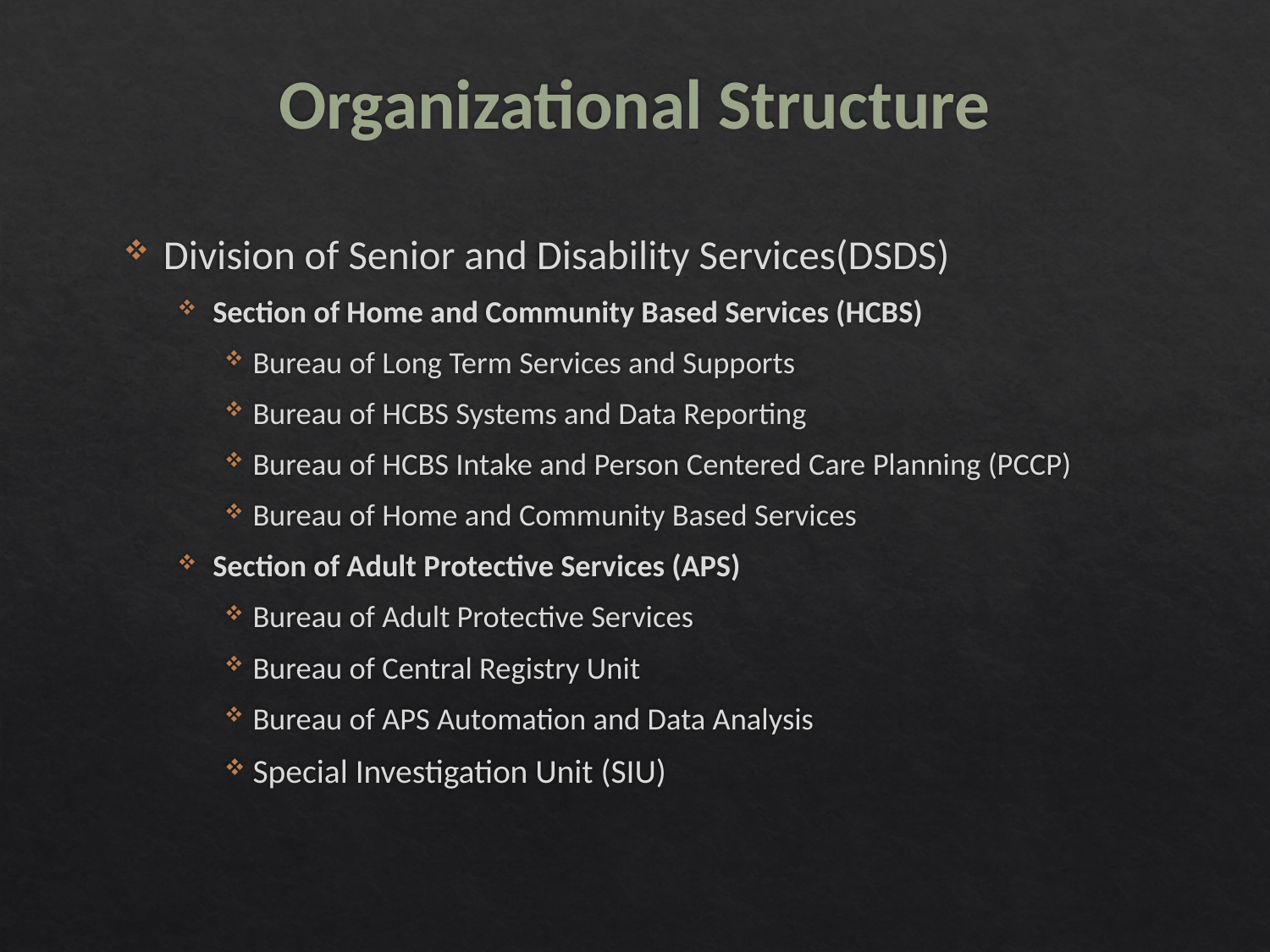

# Organizational Structure
Division of Senior and Disability Services(DSDS)
Section of Home and Community Based Services (HCBS)
Bureau of Long Term Services and Supports
Bureau of HCBS Systems and Data Reporting
Bureau of HCBS Intake and Person Centered Care Planning (PCCP)
Bureau of Home and Community Based Services
Section of Adult Protective Services (APS)
Bureau of Adult Protective Services
Bureau of Central Registry Unit
Bureau of APS Automation and Data Analysis
Special Investigation Unit (SIU)